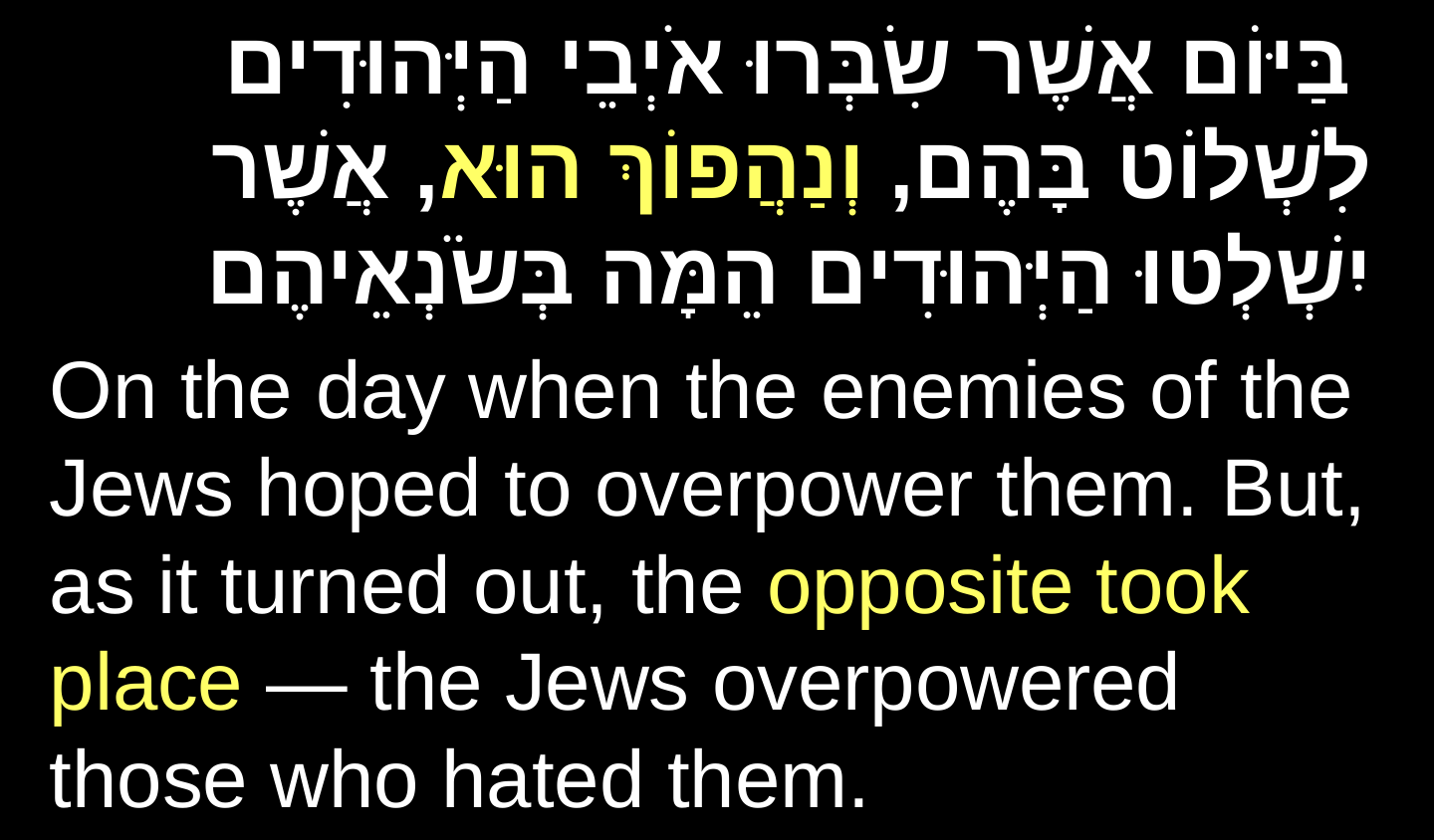

בַּיּוֹם אֲשֶׁר שִׂבְּרוּ אֹיְבֵי הַיְּהוּדִים לִשְׁלוֹט בָּהֶם, וְנַהֲפוֹךְ הוּא, אֲשֶׁר יִשְׁלְטוּ הַיְּהוּדִים הֵמָּה בְּשֹׂנְאֵיהֶם
On the day when the enemies of the Jews hoped to overpower them. But, as it turned out, the opposite took place — the Jews overpowered those who hated them.